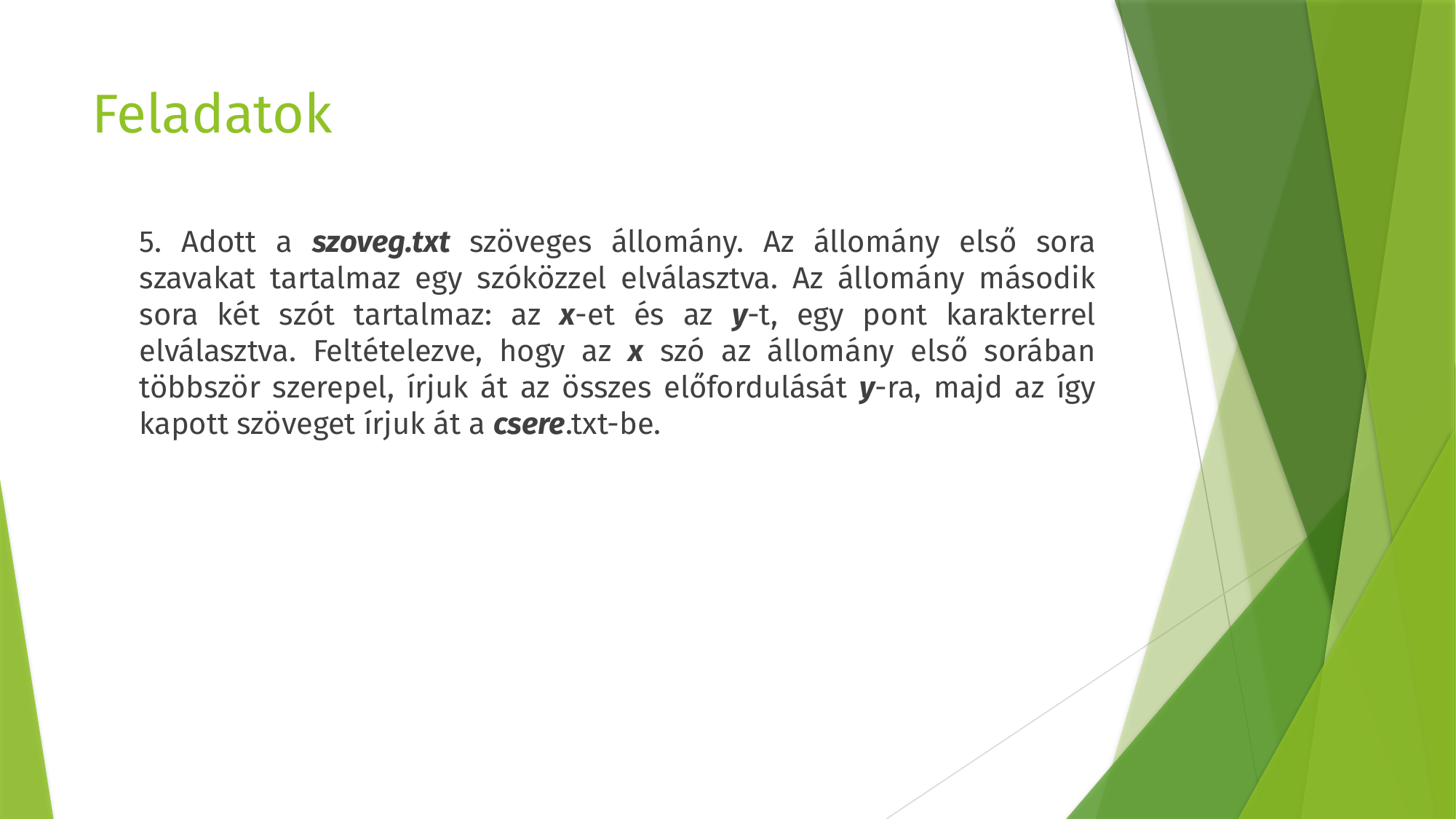

# Feladatok

5. Adott a szoveg.txt szöveges állomány. Az állomány első sora szavakat tartalmaz egy szóközzel elválasztva. Az állomány második sora két szót tartalmaz: az x-et és az y-t, egy pont karakterrel elválasztva. Feltételezve, hogy az x szó az állomány első sorában többször szerepel, írjuk át az összes előfordulását y-ra, majd az így kapott szöveget írjuk át a csere.txt-be.